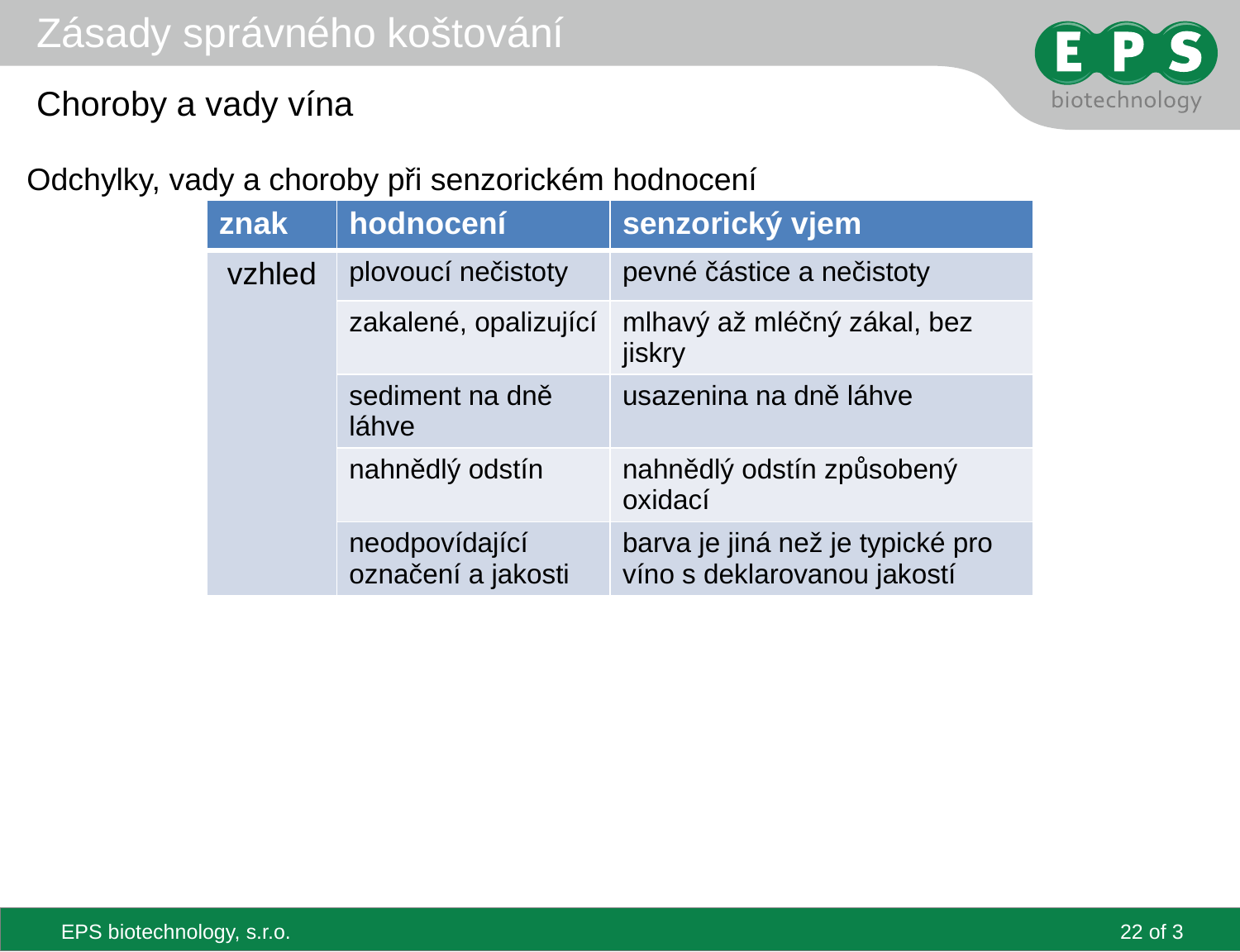

# Zásady správného koštování
Choroby a vady vína

Odchylky, vady a choroby při senzorickém hodnocení

| znak | hodnocení | senzorický vjem |
| --- | --- | --- |
| vzhled | plovoucí nečistoty | pevné částice a nečistoty |
|  | zakalené, opalizující | mlhavý až mléčný zákal, bez jiskry |
|  | sediment na dně láhve | usazenina na dně láhve |
|  | nahnědlý odstín | nahnědlý odstín způsobený oxidací |
|  | neodpovídající označení a jakosti | barva je jiná než je typické pro víno s deklarovanou jakostí |